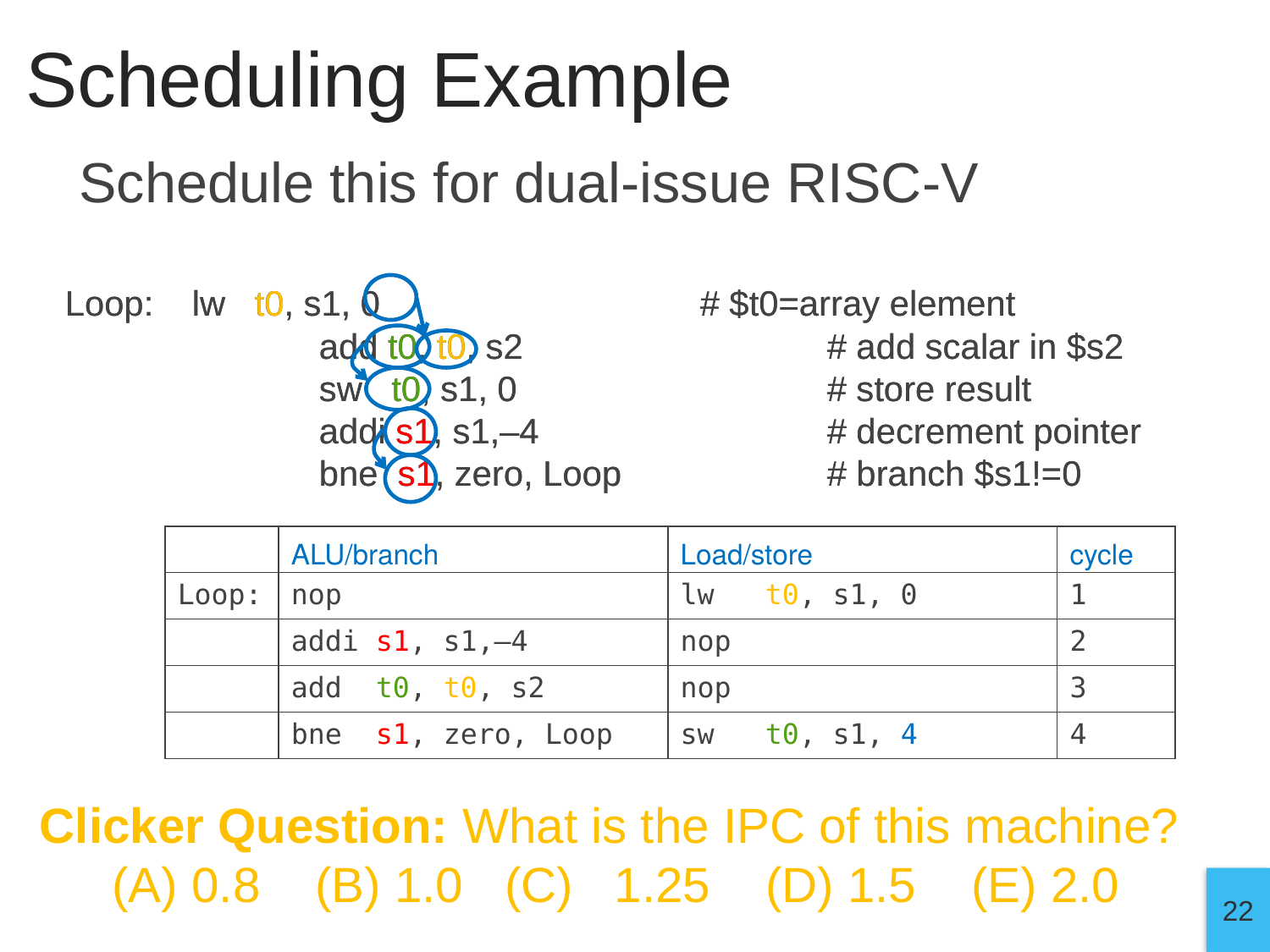

# Scheduling Example
Schedule this for dual-issue RISC-V
Loop: 	lw   t0, s1, 0      			# $t0=array element
     	 	add t0, t0, s2    			# add scalar in $s2
      		sw   t0, s1, 0      		# store result
      		addi s1, s1,–4      		# decrement pointer
      		bne  s1, zero, Loop 		# branch $s1!=0
Loop: 	lw   t0, s1, 0      			# $t0=array element
     	 	add t0, t0, s2    			# add scalar in $s2
      		sw   t0, s1, 0      		# store result
      		addi s1, s1,–4      		# decrement pointer
      		bne  s1, zero, Loop 		# branch $s1!=0

|  | ALU/branch | Load/store | cycle |
| --- | --- | --- | --- |
| Loop: | nop | lw t0, s1, 0 | 1 |
|  | addi s1, s1,–4 | nop | 2 |
|  | add t0, t0, s2 | nop | 3 |
|  | bne s1, zero, Loop | sw t0, s1, 4 | 4 |
Clicker Question: What is the IPC of this machine?
(A) 0.8    (B) 1.0   (C)   1.25    (D) 1.5    (E) 2.0
22